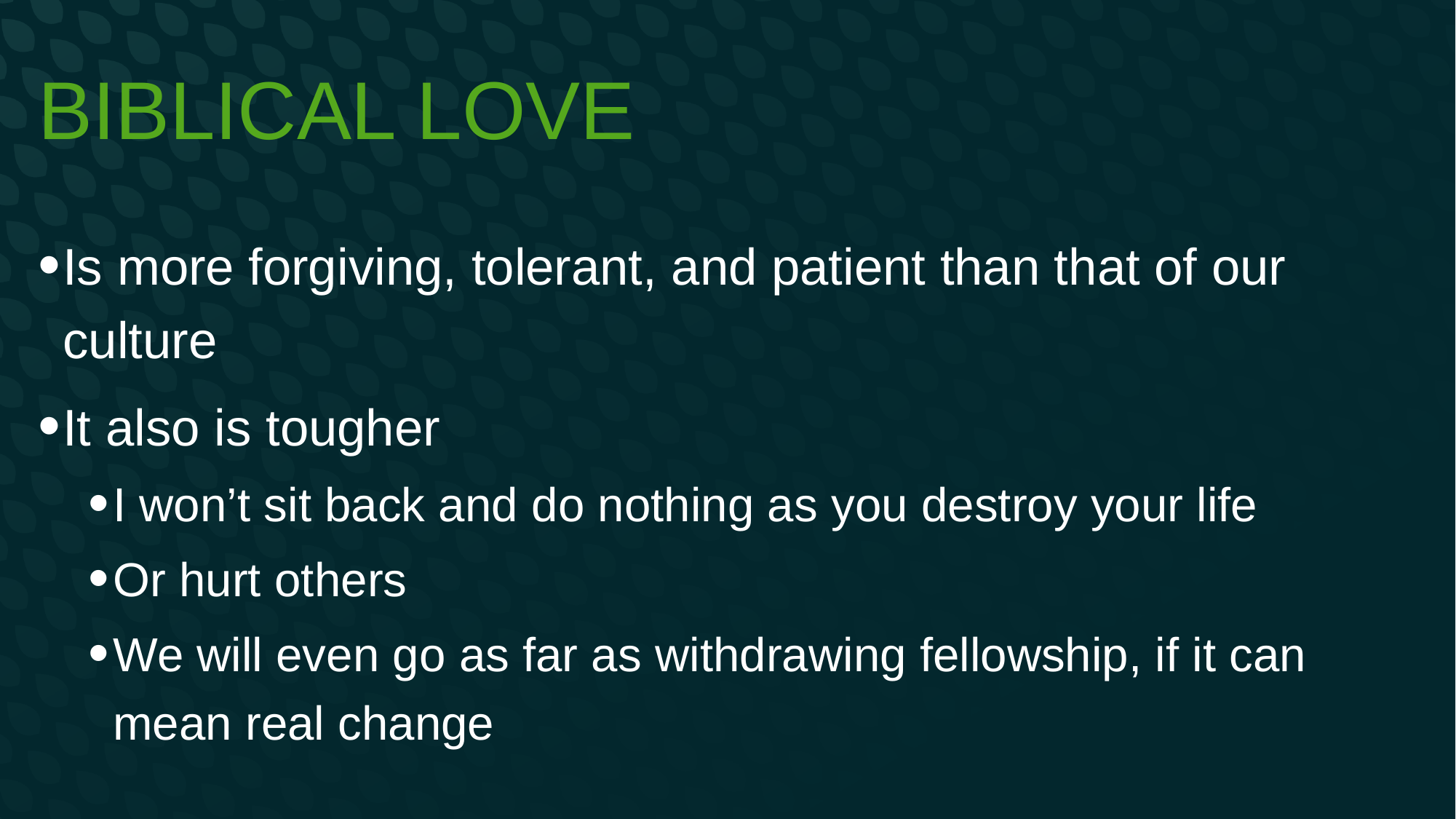

# Biblical Love
Is more forgiving, tolerant, and patient than that of our culture
It also is tougher
I won’t sit back and do nothing as you destroy your life
Or hurt others
We will even go as far as withdrawing fellowship, if it can mean real change